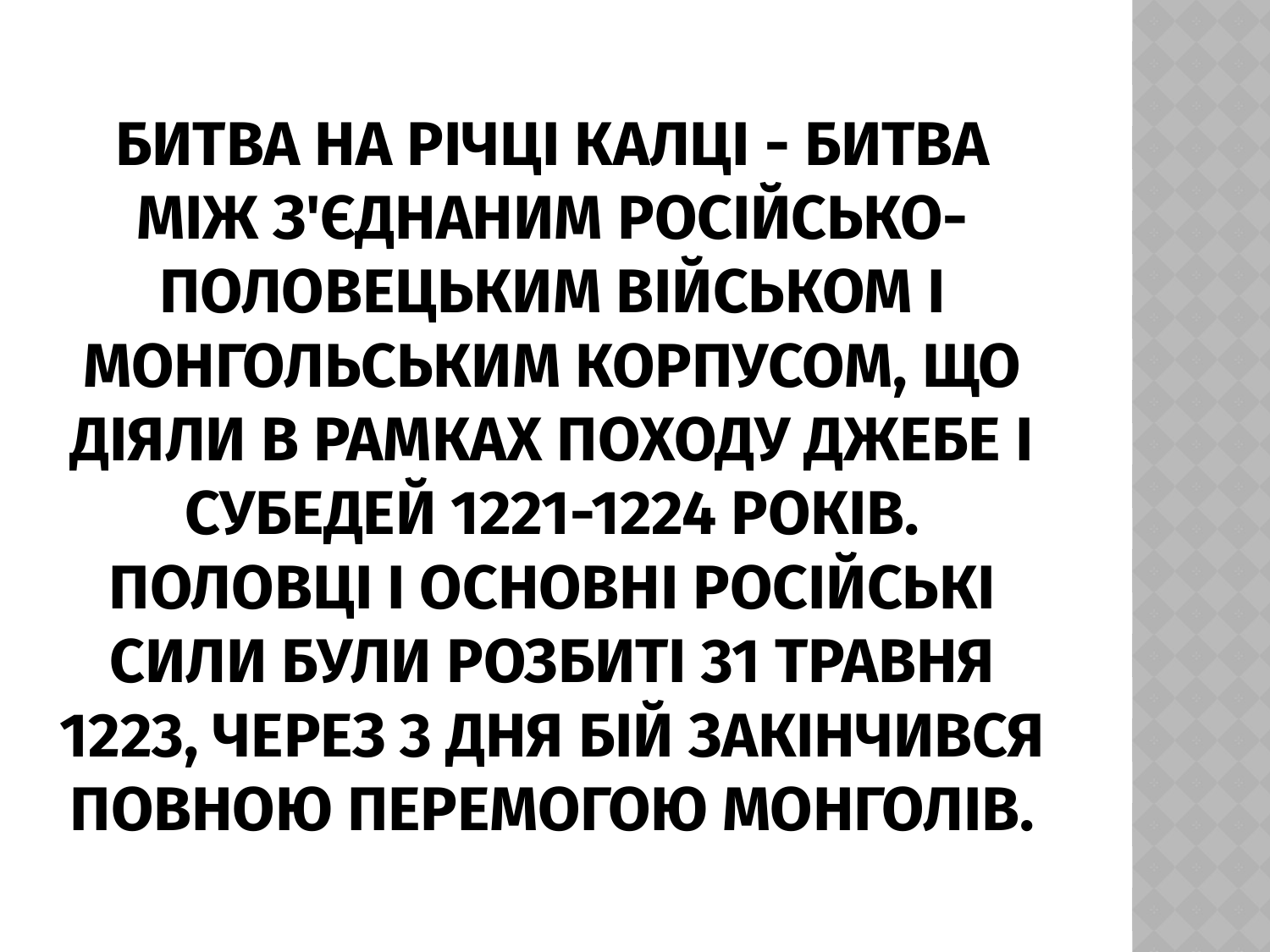

# Битва на річці Калці - битва між з'єднаним російсько-половецьким військом і монгольським корпусом, що діяли в рамках походу Джебе і Субедей 1221-1224 років. Половці і основні російські сили були розбиті 31 травня 1223, через 3 дня бій закінчився повною перемогою монголів.